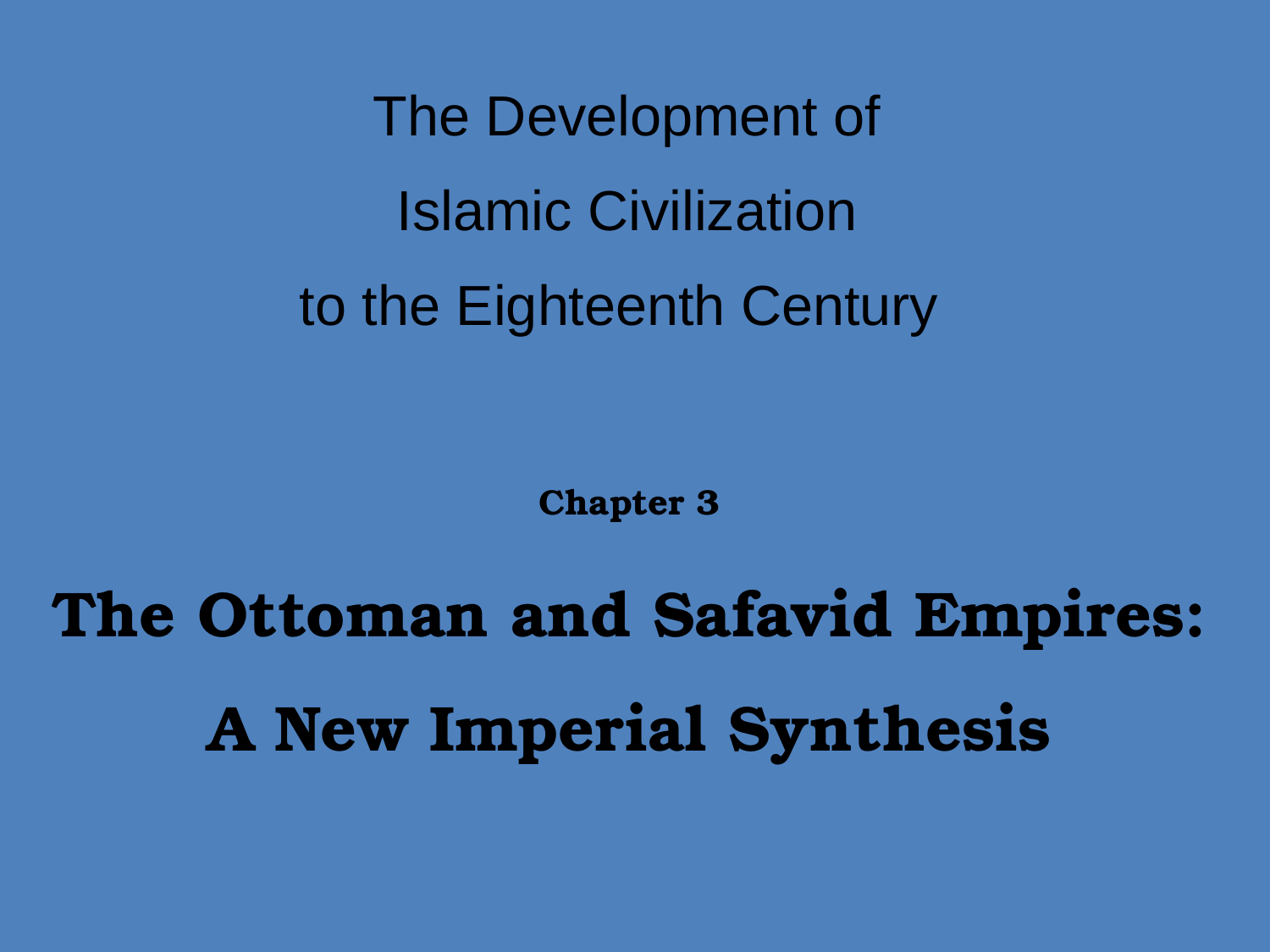

# The Development of Islamic Civilization to the Eighteenth Century
Chapter 3
The Ottoman and Safavid Empires: A New Imperial Synthesis